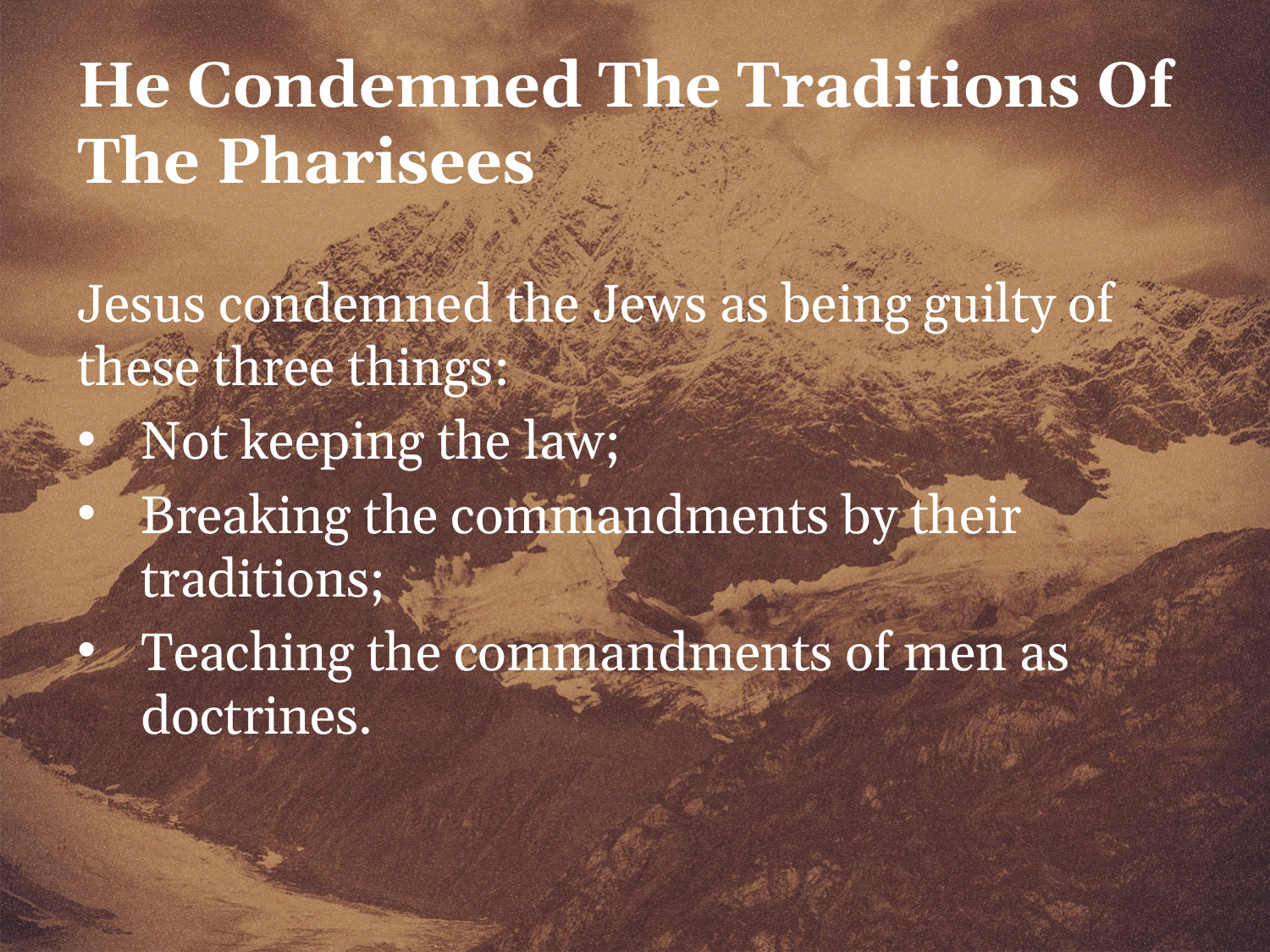

He Condemned The Traditions Of The Pharisees
Jesus condemned the Jews as being guilty of these three things:
Not keeping the law;
Breaking the commandments by their traditions;
Teaching the commandments of men as doctrines.